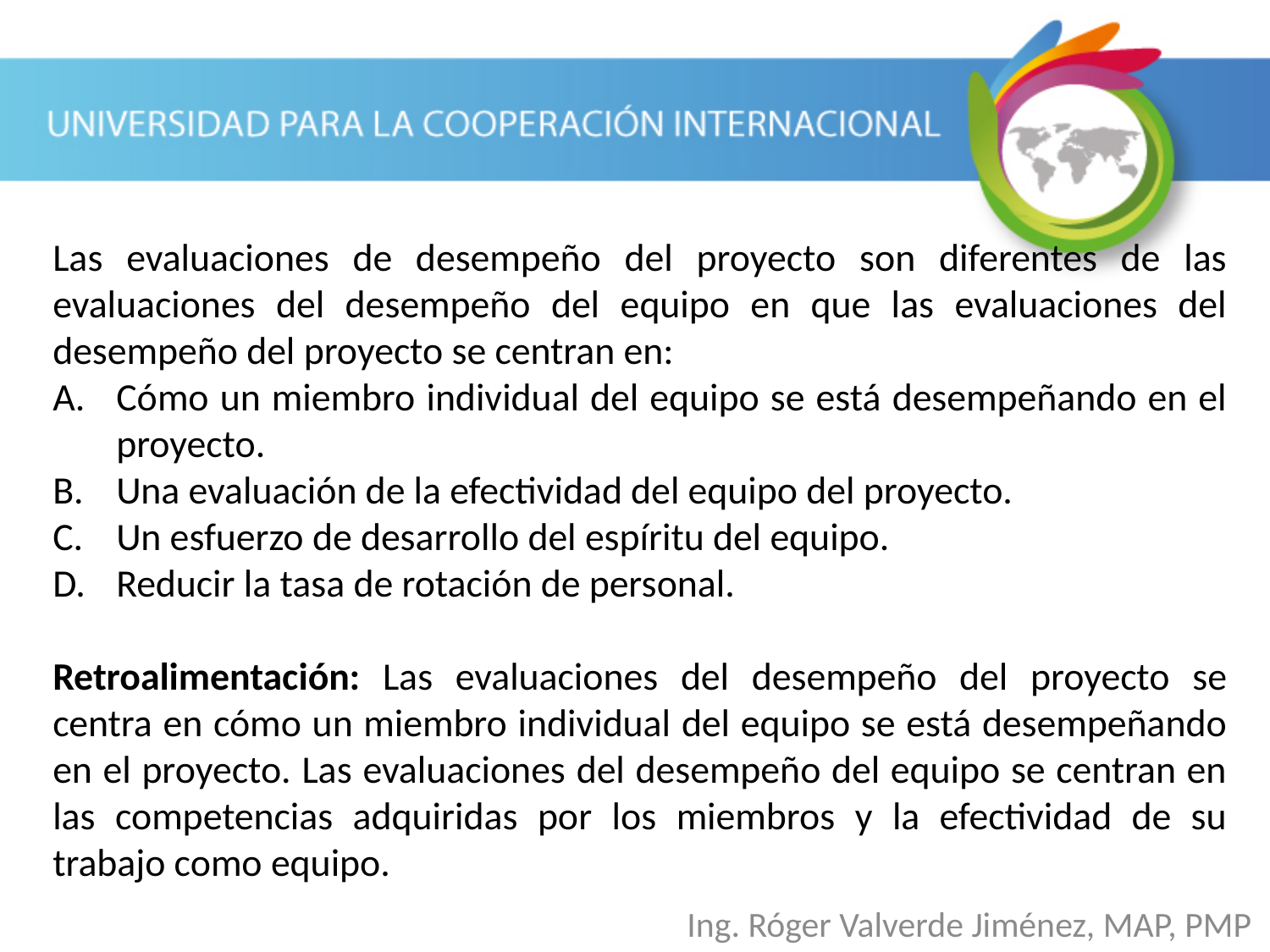

Las evaluaciones de desempeño del proyecto son diferentes de las evaluaciones del desempeño del equipo en que las evaluaciones del desempeño del proyecto se centran en:
Cómo un miembro individual del equipo se está desempeñando en el proyecto.
Una evaluación de la efectividad del equipo del proyecto.
Un esfuerzo de desarrollo del espíritu del equipo.
Reducir la tasa de rotación de personal.

Retroalimentación: Las evaluaciones del desempeño del proyecto se centra en cómo un miembro individual del equipo se está desempeñando en el proyecto. Las evaluaciones del desempeño del equipo se centran en las competencias adquiridas por los miembros y la efectividad de su trabajo como equipo.

Ing. Róger Valverde Jiménez, MAP, PMP